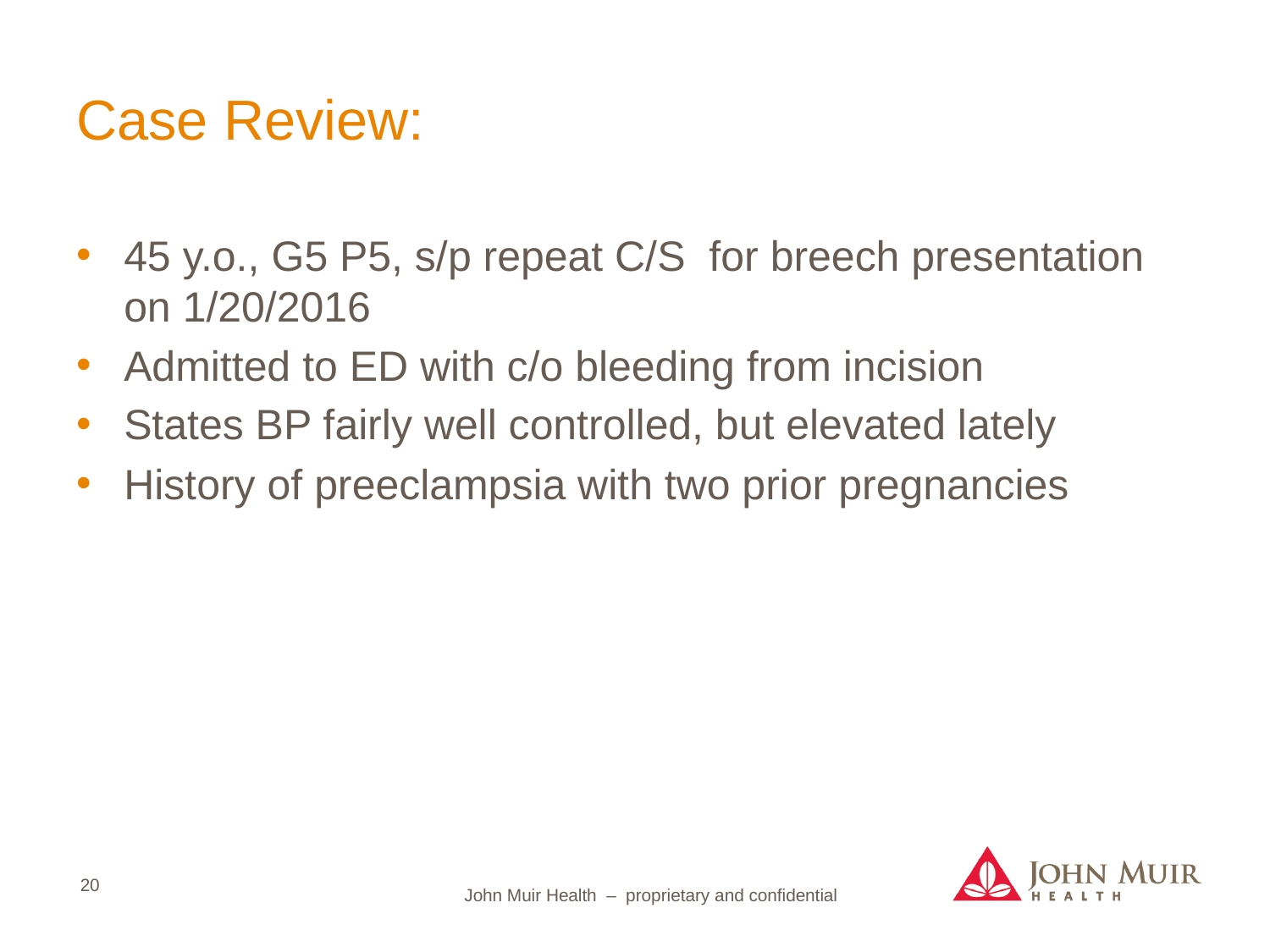

# Case Review:
45 y.o., G5 P5, s/p repeat C/S  for breech presentation on 1/20/2016
Admitted to ED with c/o bleeding from incision
States BP fairly well controlled, but elevated lately
History of preeclampsia with two prior pregnancies